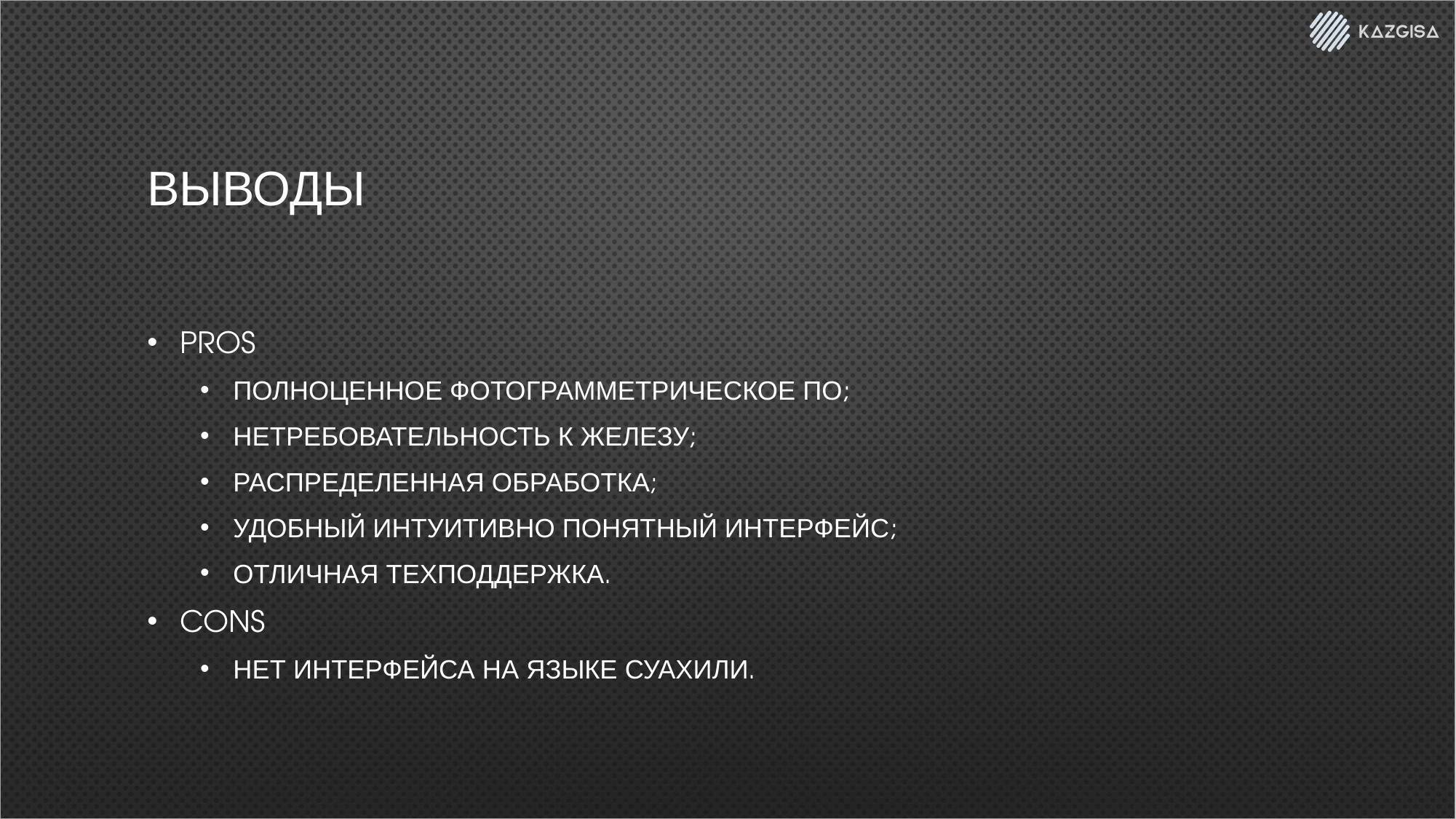

# Выводы
PROS
Полноценное фотограмметрическое ПО;
Нетребовательность к железу;
Распределенная обработка;
Удобный интуитивно понятный интерфейс;
Отличная техподдержка.
CONS
Нет интерфейса на языке суахили.